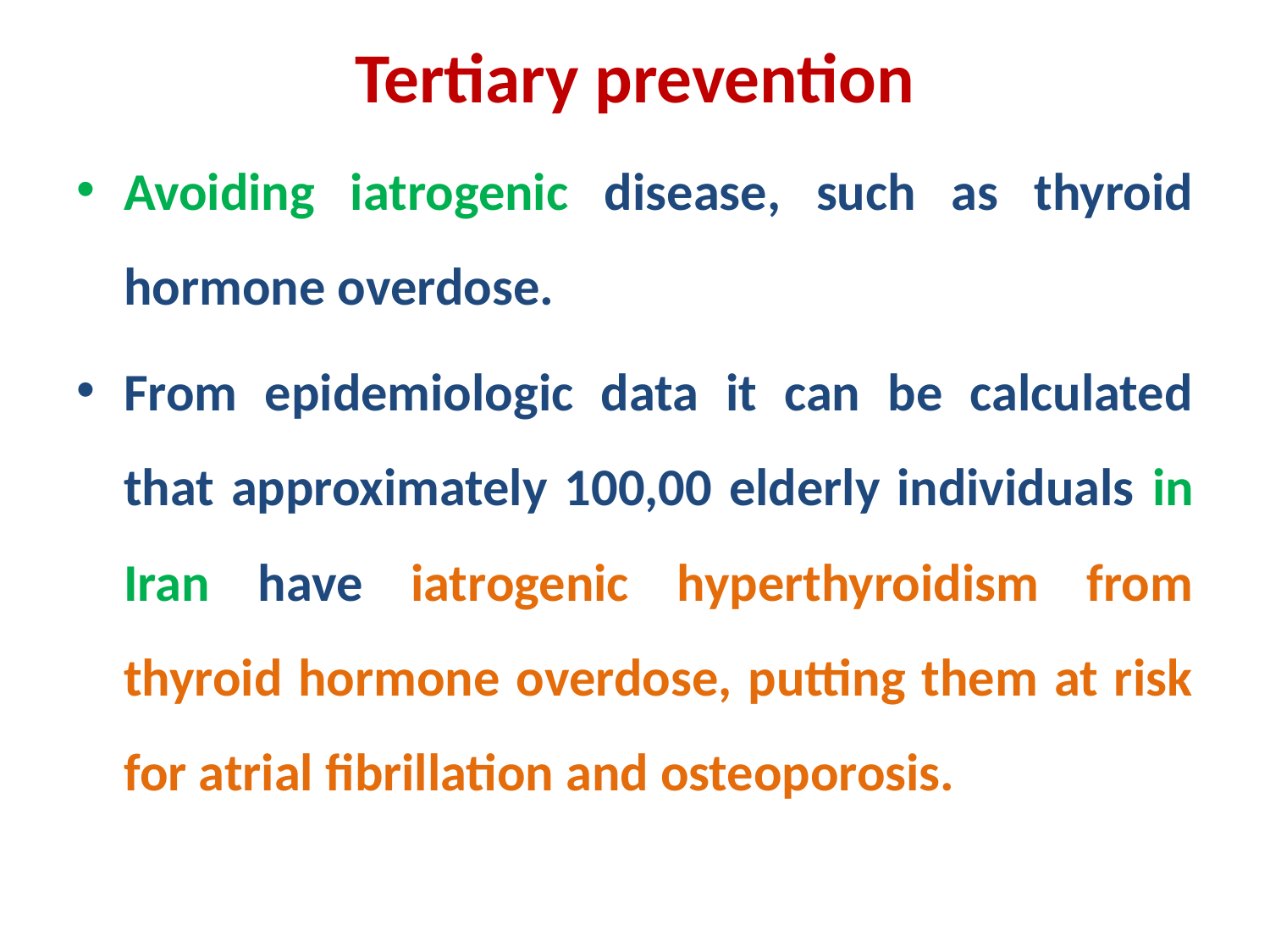

Tertiary prevention
Avoiding iatrogenic disease, such as thyroid hormone overdose.
From epidemiologic data it can be calculated that approximately 100,00 elderly individuals in Iran have iatrogenic hyperthyroidism from thyroid hormone overdose, putting them at risk for atrial fibrillation and osteoporosis.